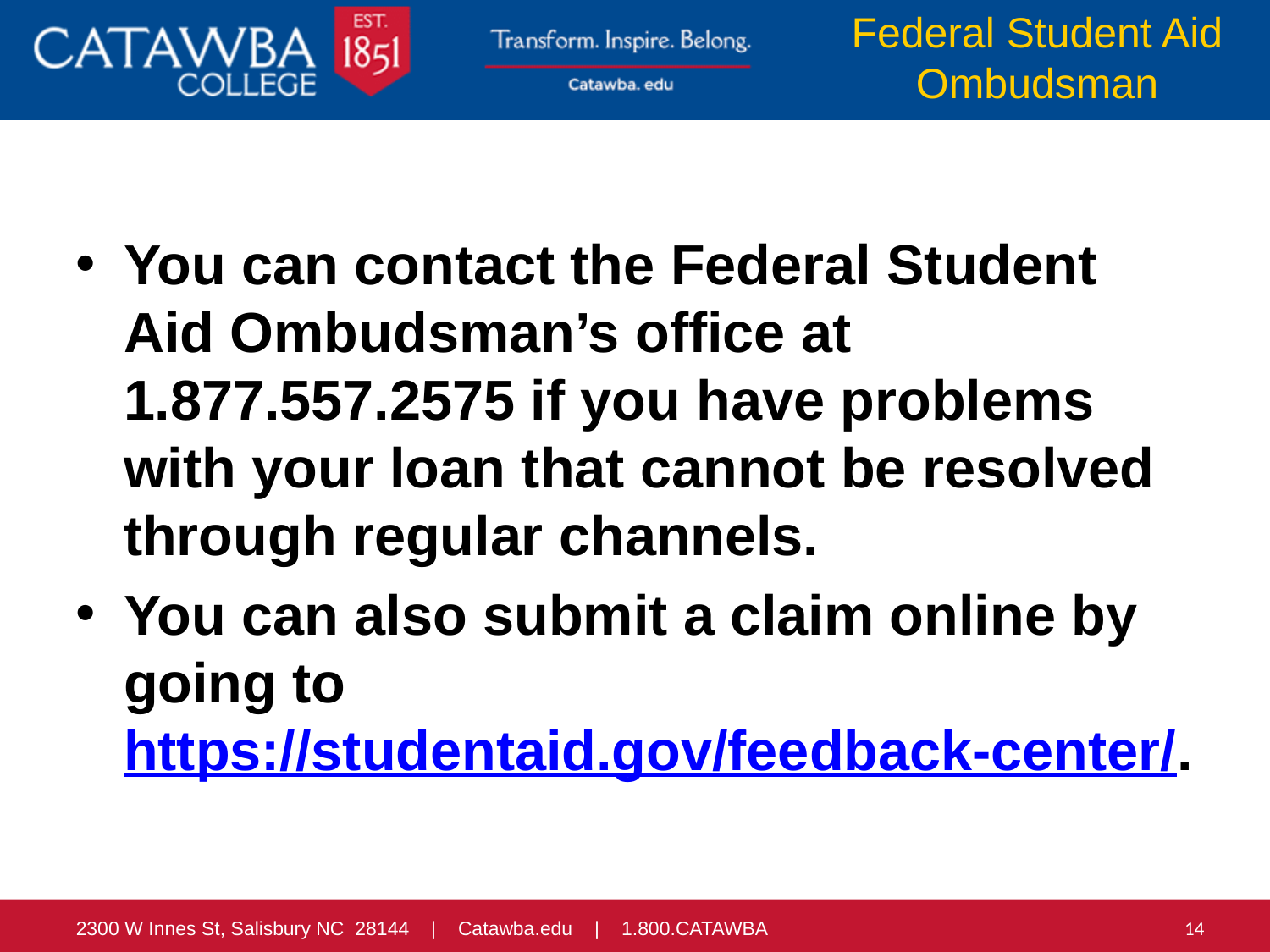

Federal Student Aid Ombudsman
You can contact the Federal Student Aid Ombudsman’s office at 1.877.557.2575 if you have problems with your loan that cannot be resolved through regular channels.
You can also submit a claim online by going to https://studentaid.gov/feedback-center/.